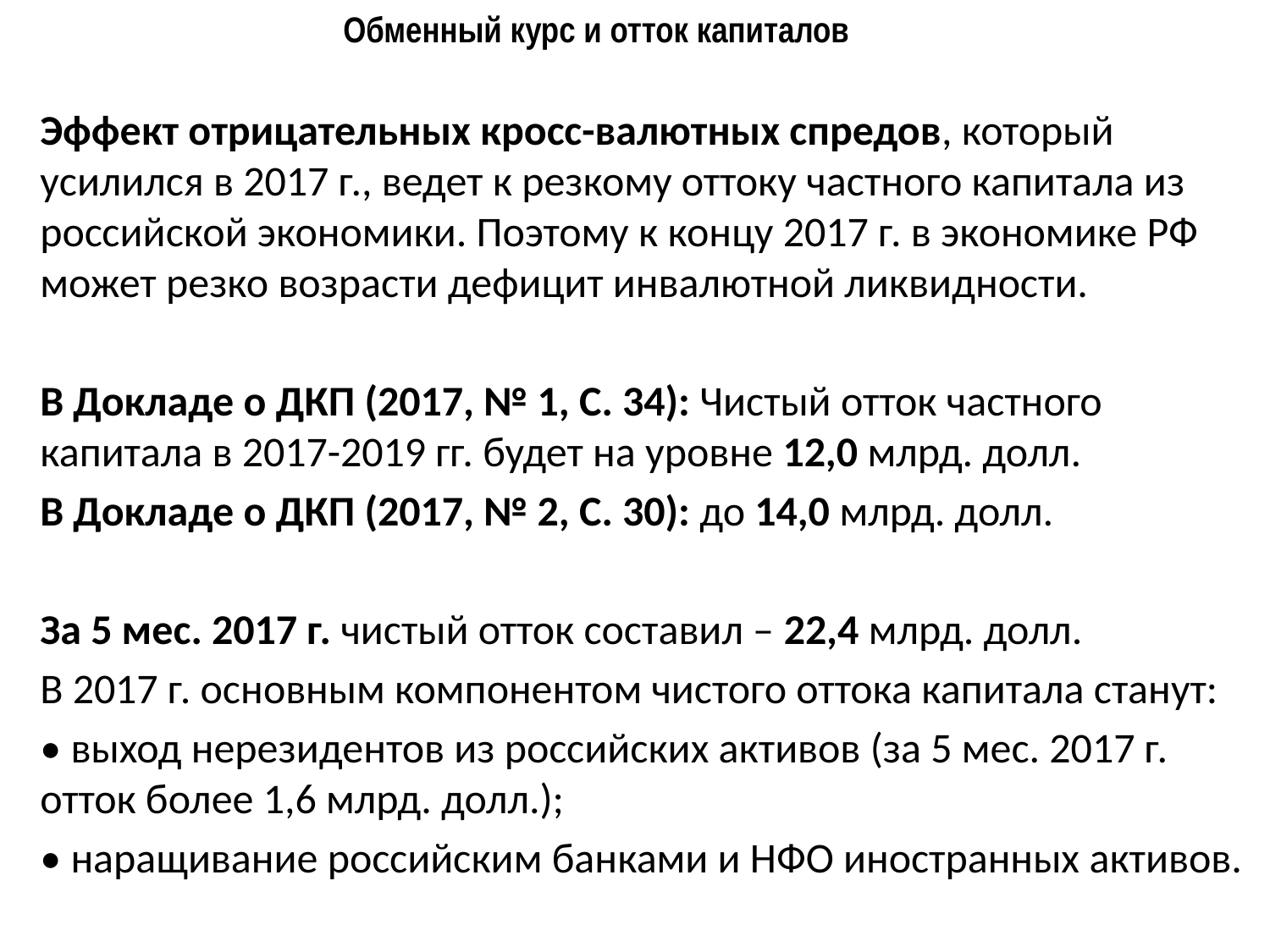

# Обменный курс и отток капиталов
Эффект отрицательных кросс-валютных спредов, который усилился в 2017 г., ведет к резкому оттоку частного капитала из российской экономики. Поэтому к концу 2017 г. в экономике РФ может резко возрасти дефицит инвалютной ликвидности.

В Докладе о ДКП (2017, № 1, С. 34): Чистый отток частного капитала в 2017-2019 гг. будет на уровне 12,0 млрд. долл.
В Докладе о ДКП (2017, № 2, С. 30): до 14,0 млрд. долл.

За 5 мес. 2017 г. чистый отток составил – 22,4 млрд. долл.
В 2017 г. основным компонентом чистого оттока капитала станут:
• выход нерезидентов из российских активов (за 5 мес. 2017 г. отток более 1,6 млрд. долл.);
• наращивание российским банками и НФО иностранных активов.